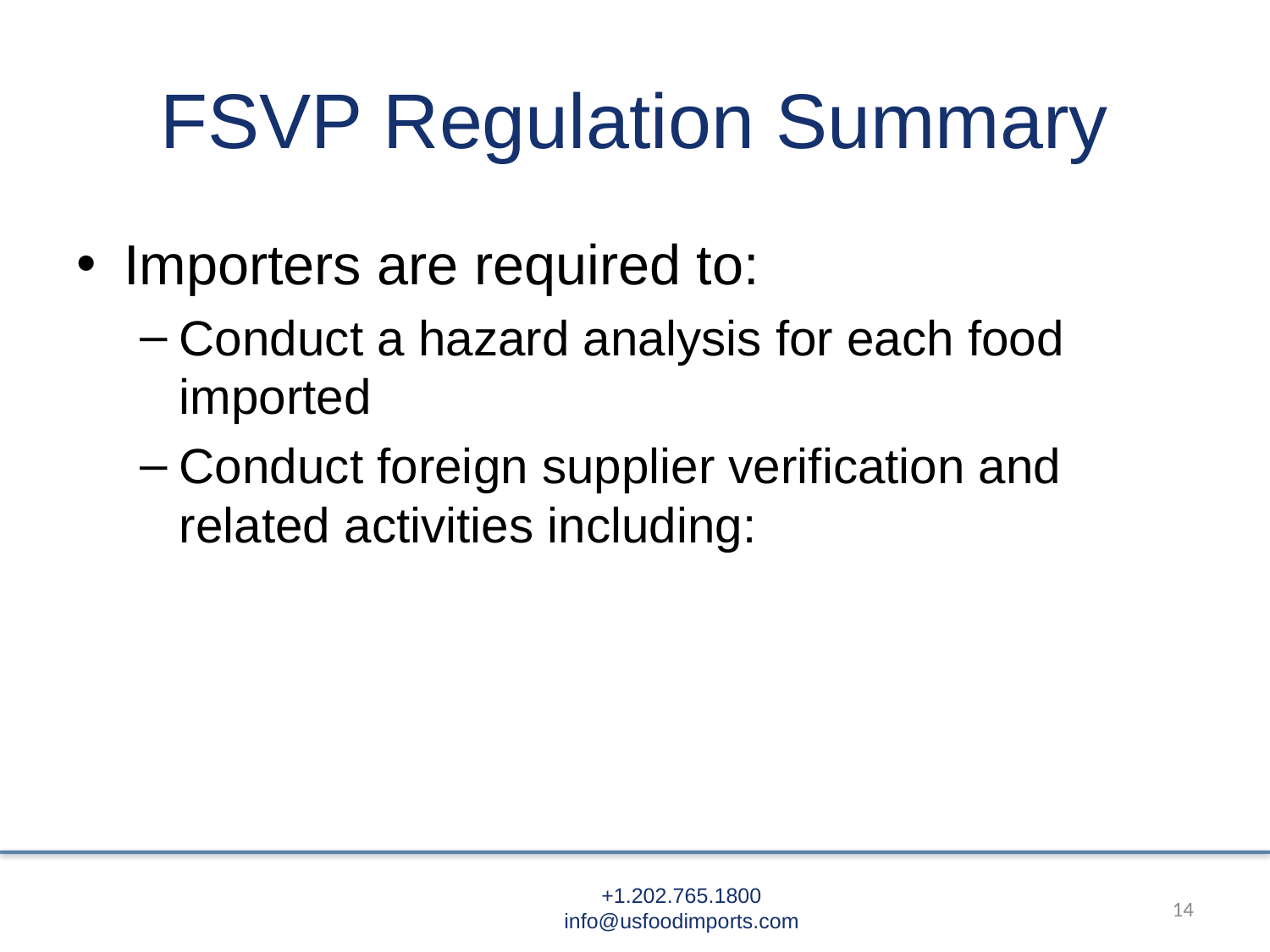

# FSVP Regulation Summary
Importers are required to:
Conduct a hazard analysis for each food imported
Conduct foreign supplier verification and related activities including:
14